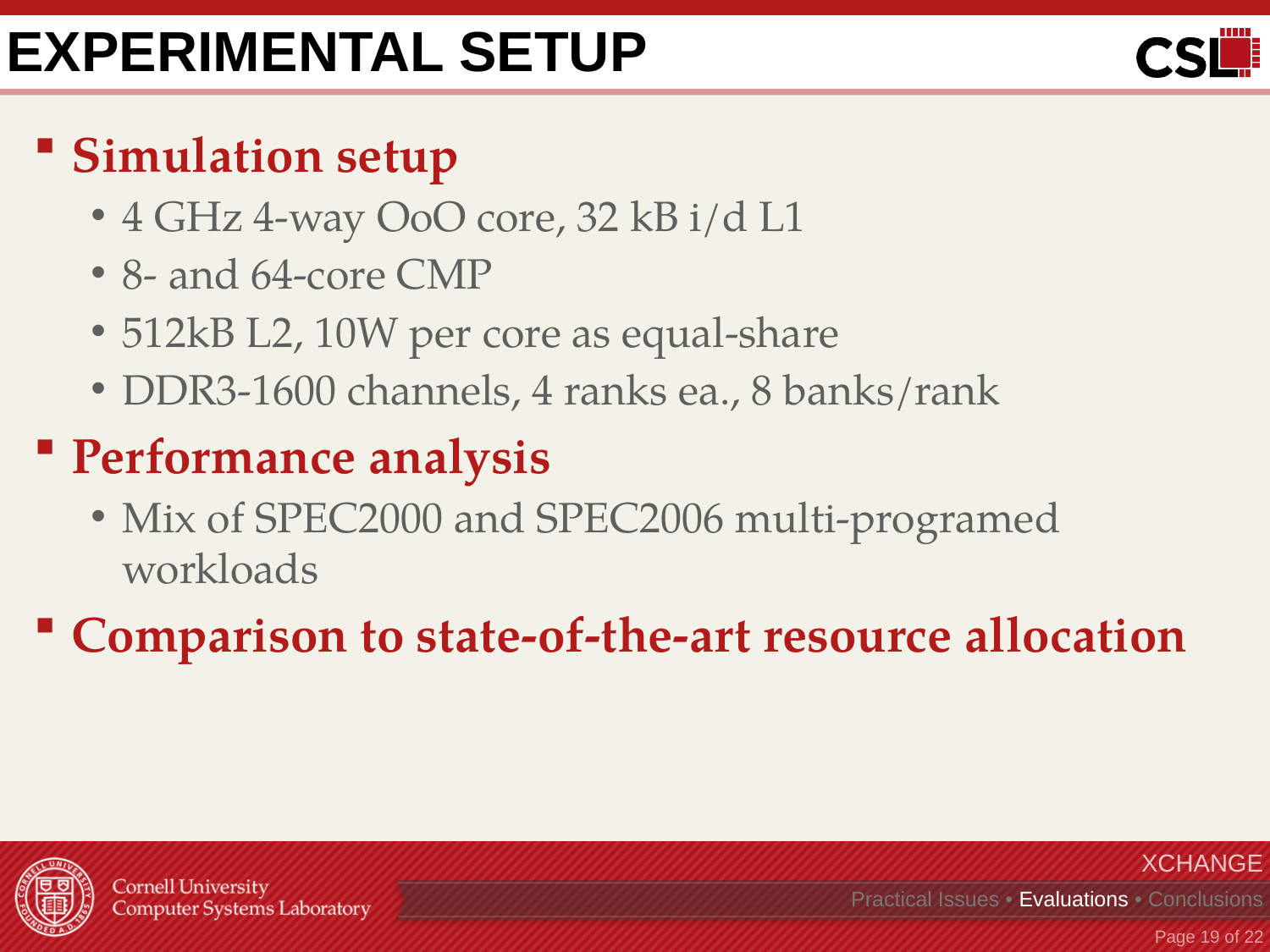

# Experimental setup
Simulation setup
4 GHz 4-way OoO core, 32 kB i/d L1
8- and 64-core CMP
512kB L2, 10W per core as equal-share
DDR3-1600 channels, 4 ranks ea., 8 banks/rank
Performance analysis
Mix of SPEC2000 and SPEC2006 multi-programed workloads
Comparison to state-of-the-art resource allocation

XChange
Practical Issues • Evaluations • Conclusions
Page 19 of 22